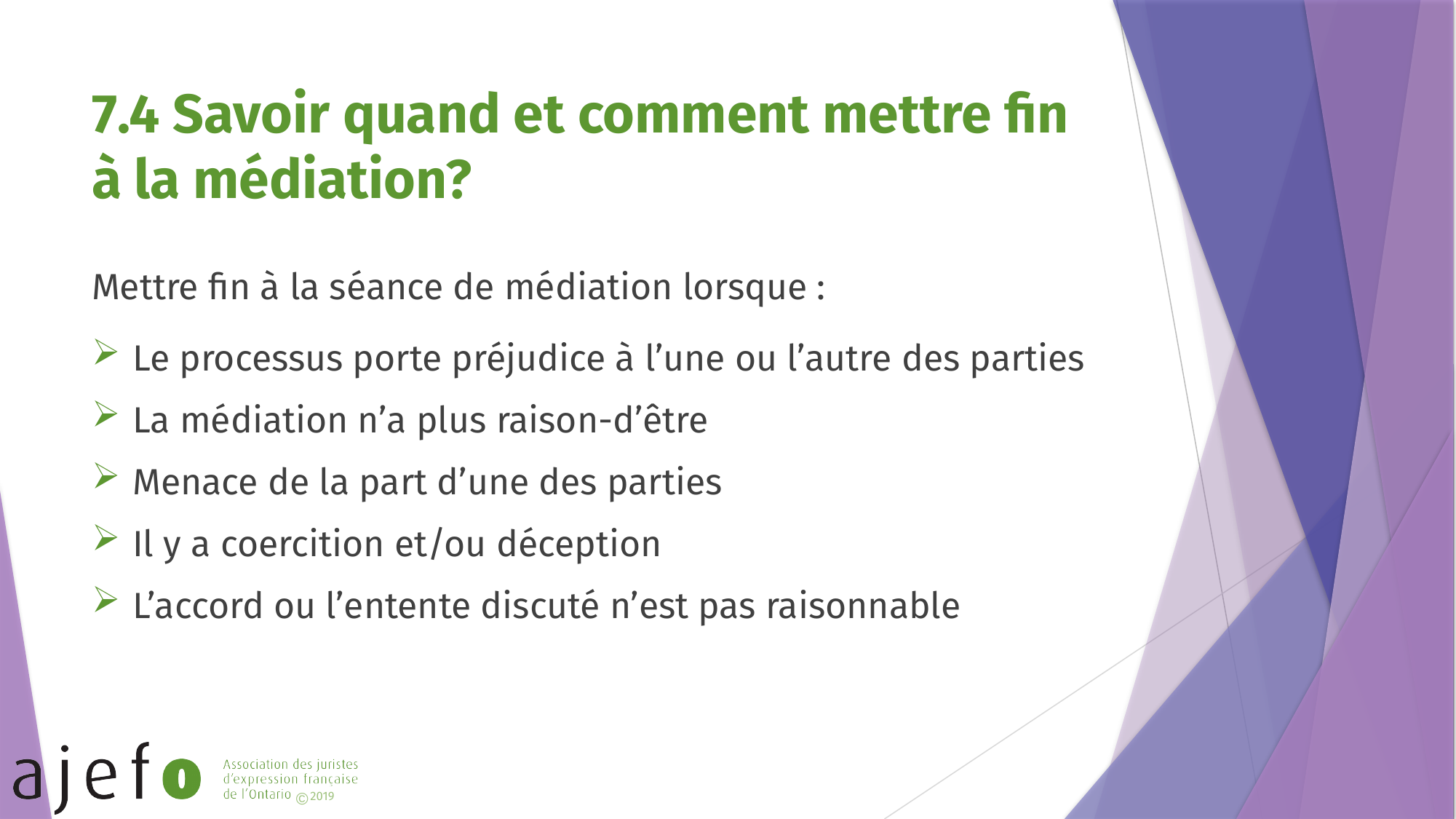

# 7.4 Savoir quand et comment mettre fin à la médiation?
Mettre fin à la séance de médiation lorsque :
Le processus porte préjudice à l’une ou l’autre des parties
La médiation n’a plus raison-d’être
Menace de la part d’une des parties
Il y a coercition et/ou déception
L’accord ou l’entente discuté n’est pas raisonnable